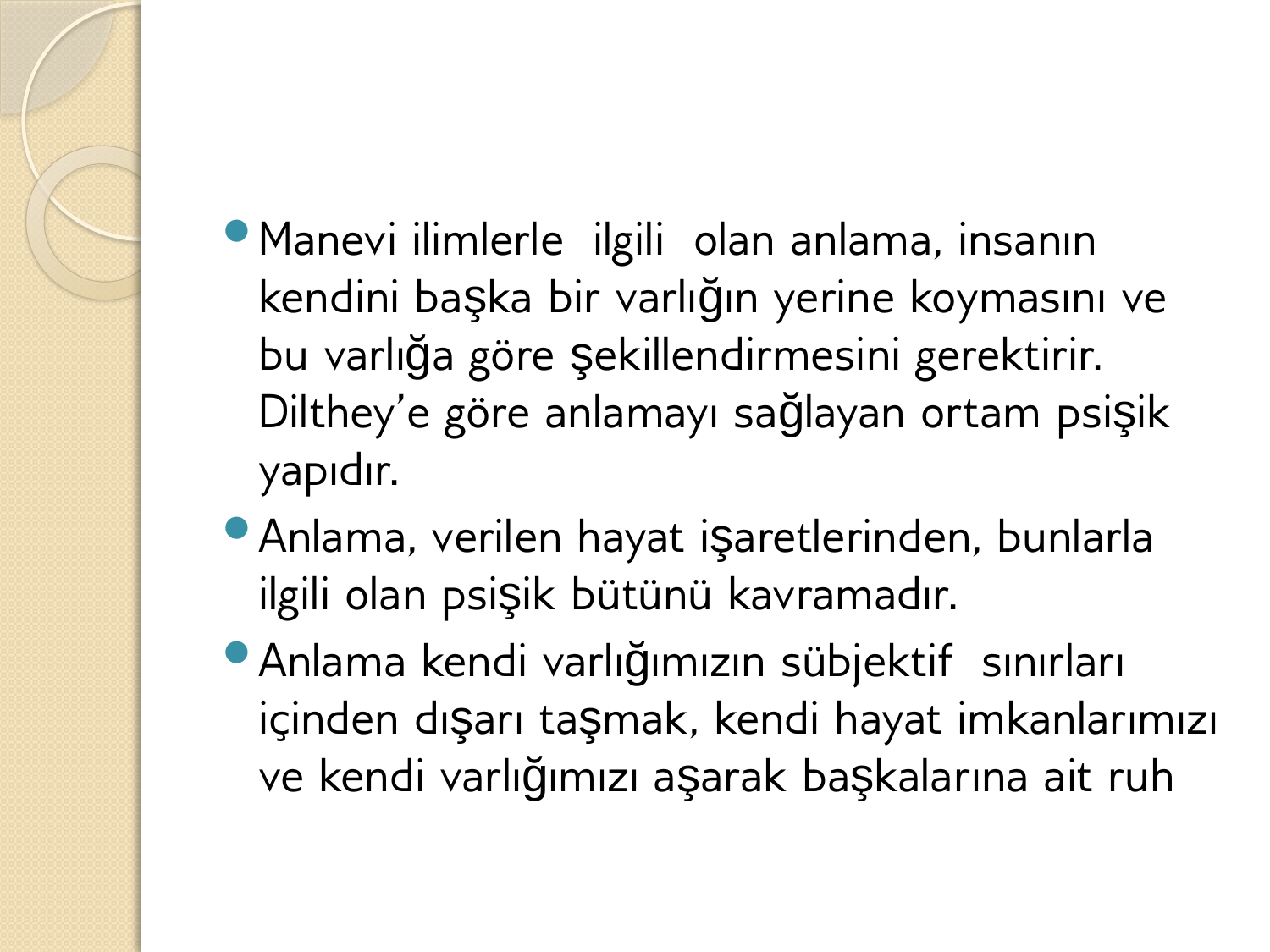

#
Manevi ilimlerle  ilgili  olan anlama, insanın kendini başka bir varlığın yerine koymasını ve bu varlığa göre şekillendirmesini gerektirir. Dilthey’e göre anlamayı sağlayan ortam psişik yapıdır.
Anlama, verilen hayat işaretlerinden, bunlarla  ilgili olan psişik bütünü kavramadır.
Anlama kendi varlığımızın sübjektif  sınırları içinden dışarı taşmak, kendi hayat imkanlarımızı ve kendi varlığımızı aşarak başkalarına ait ruh